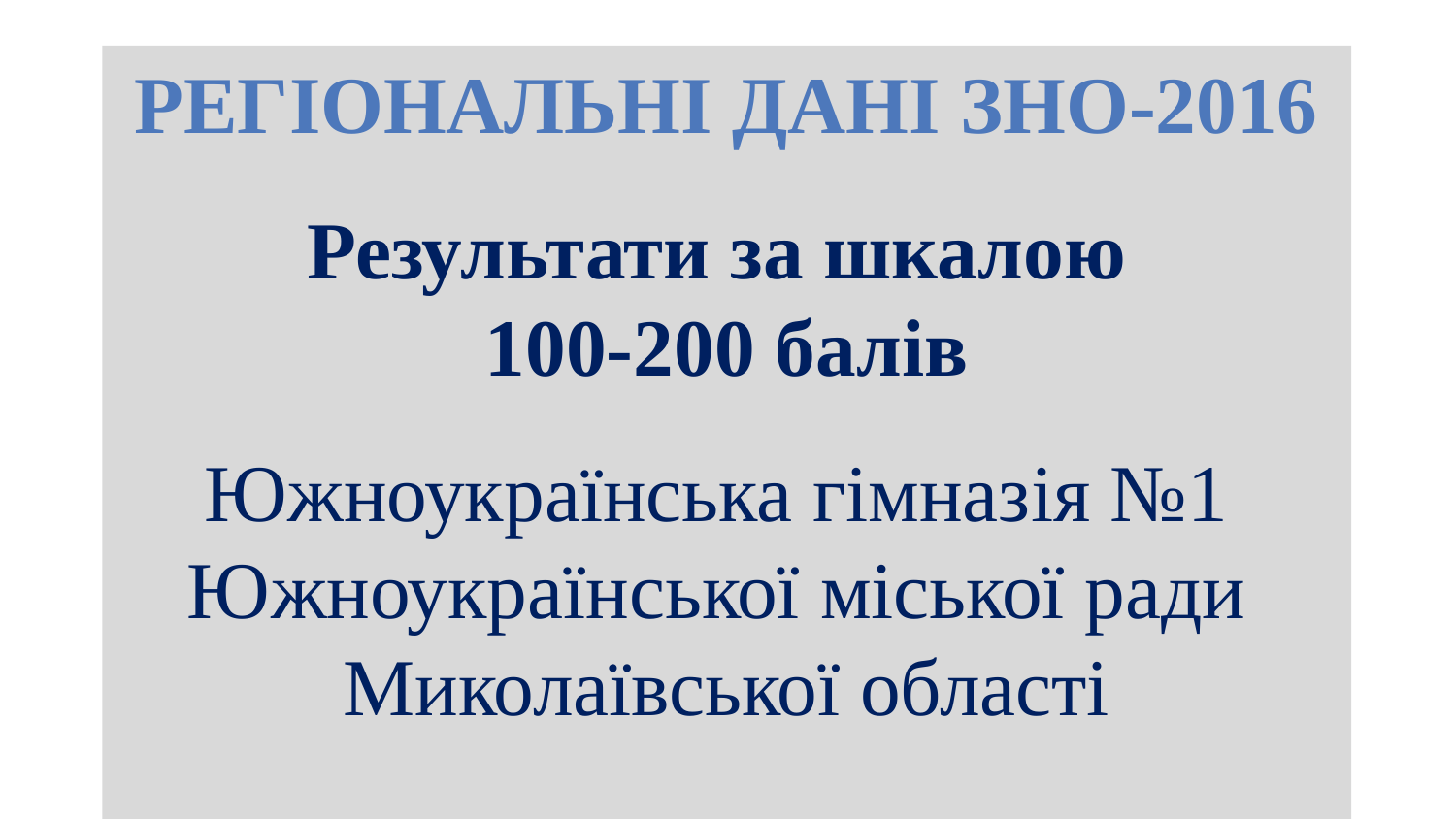

Регіональні дані ЗНО-2016

Результати за шкалою
100-200 балів

Южноукраїнська гімназія №1
Южноукраїнської міської ради
Миколаївської області